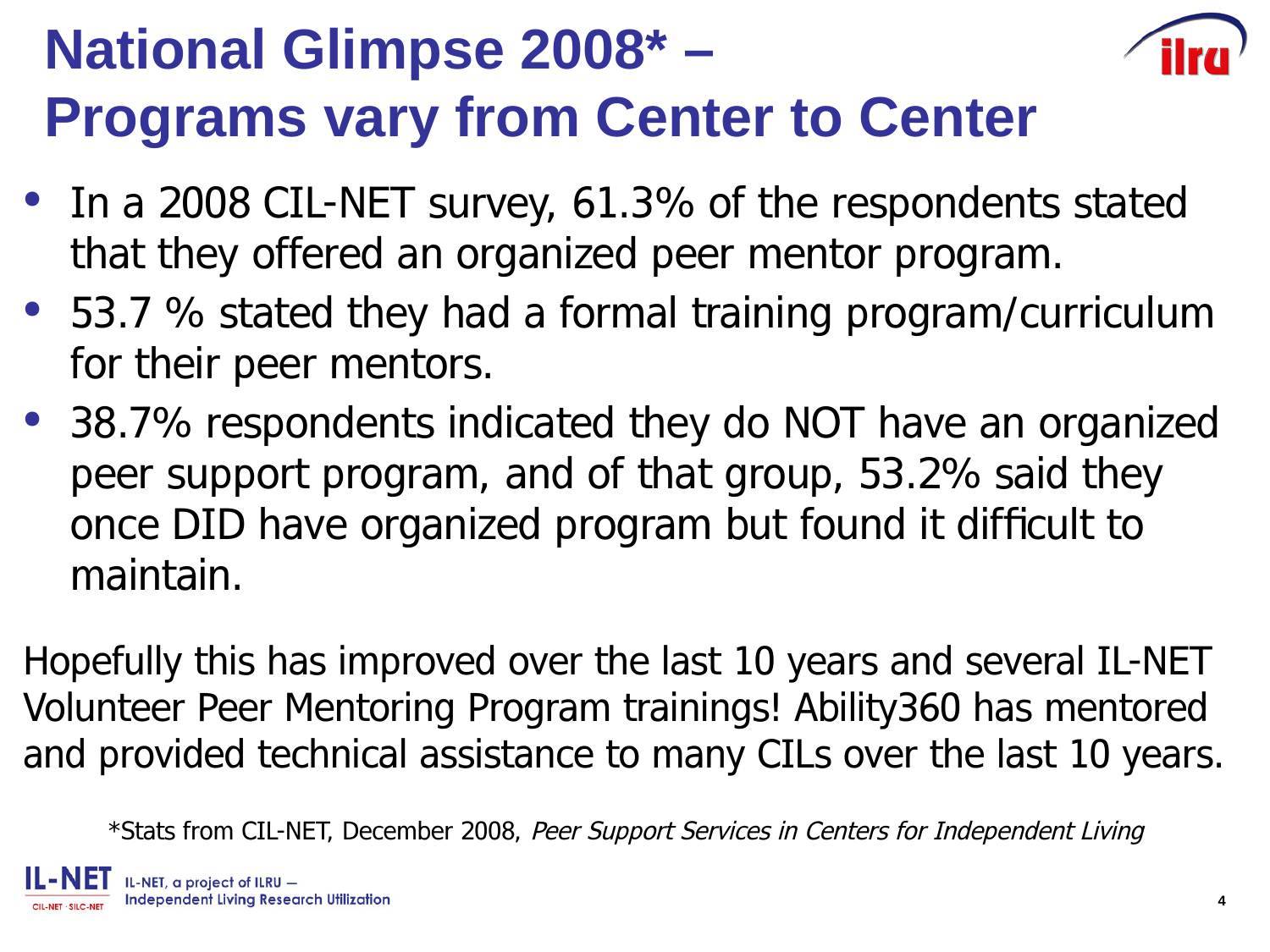

# National Glimpse 2008* – Programs vary from Center to Center
In a 2008 CIL-NET survey, 61.3% of the respondents stated that they offered an organized peer mentor program.
53.7 % stated they had a formal training program/curriculum for their peer mentors.
38.7% respondents indicated they do NOT have an organized peer support program, and of that group, 53.2% said they once DID have organized program but found it difficult to maintain.

Hopefully this has improved over the last 10 years and several IL-NET Volunteer Peer Mentoring Program trainings! Ability360 has mentored and provided technical assistance to many CILs over the last 10 years.

*Stats from CIL-NET, December 2008, Peer Support Services in Centers for Independent Living